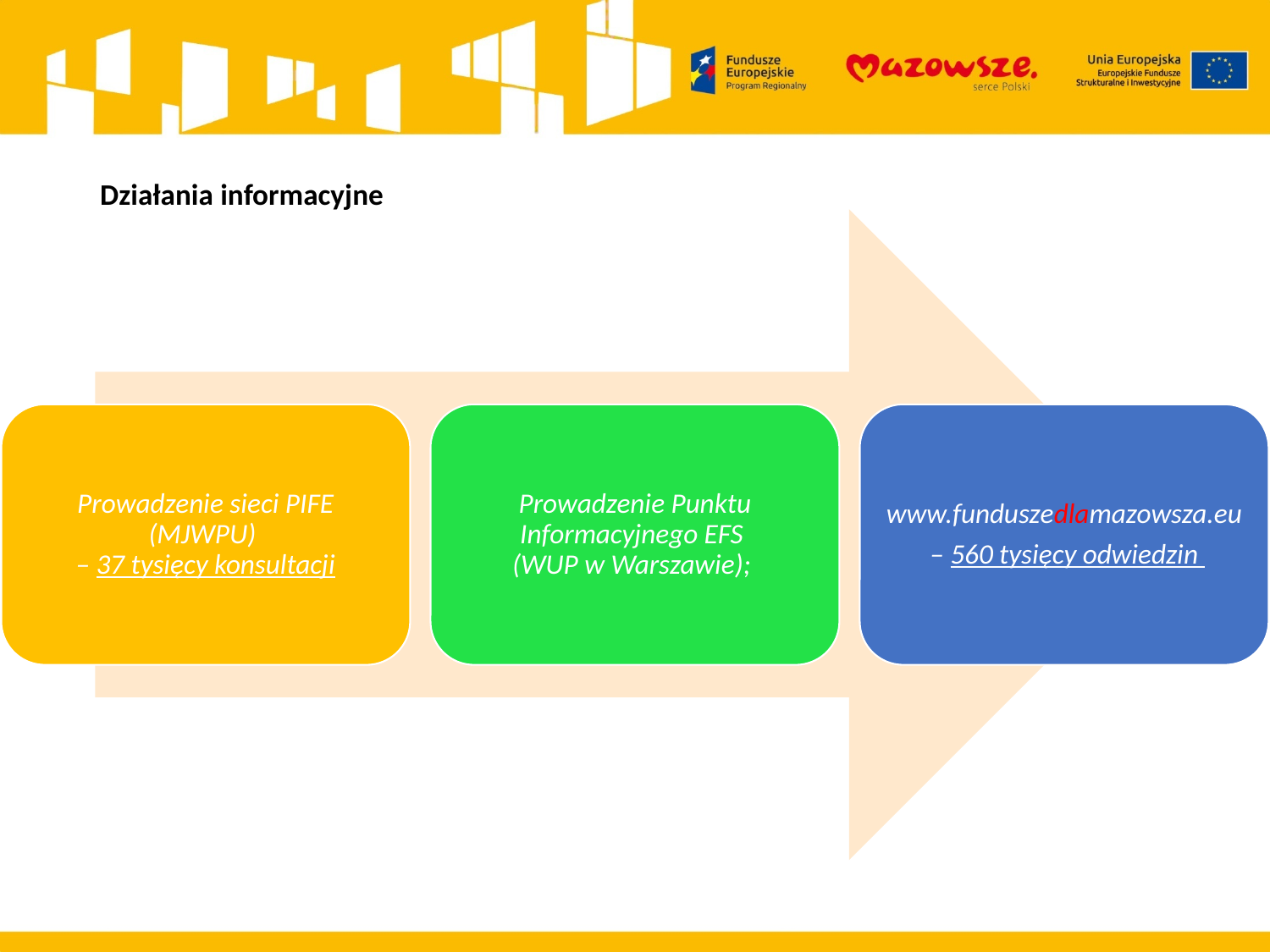

# Działania informacyjne
Prowadzenie sieci PIFE (MJWPU)
– 37 tysięcy konsultacji
Prowadzenie Punktu Informacyjnego EFS
(WUP w Warszawie);
www.funduszedlamazowsza.eu
 – 560 tysięcy odwiedzin